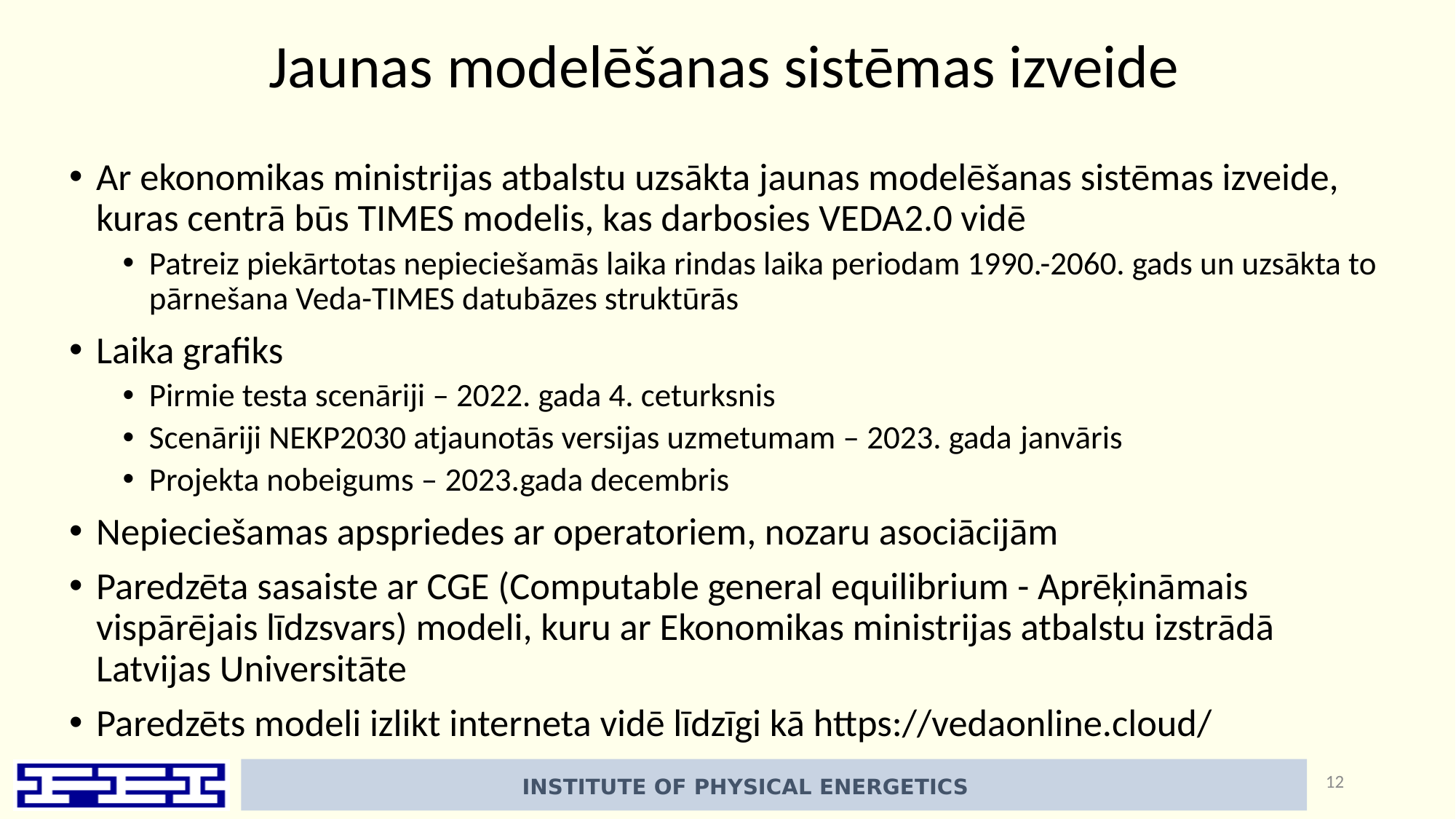

# Jaunas modelēšanas sistēmas izveide
Ar ekonomikas ministrijas atbalstu uzsākta jaunas modelēšanas sistēmas izveide, kuras centrā būs TIMES modelis, kas darbosies VEDA2.0 vidē
Patreiz piekārtotas nepieciešamās laika rindas laika periodam 1990.-2060. gads un uzsākta to pārnešana Veda-TIMES datubāzes struktūrās
Laika grafiks
Pirmie testa scenāriji – 2022. gada 4. ceturksnis
Scenāriji NEKP2030 atjaunotās versijas uzmetumam – 2023. gada janvāris
Projekta nobeigums – 2023.gada decembris
Nepieciešamas apspriedes ar operatoriem, nozaru asociācijām
Paredzēta sasaiste ar CGE (Computable general equilibrium - Aprēķināmais vispārējais līdzsvars) modeli, kuru ar Ekonomikas ministrijas atbalstu izstrādā Latvijas Universitāte
Paredzēts modeli izlikt interneta vidē līdzīgi kā https://vedaonline.cloud/
12